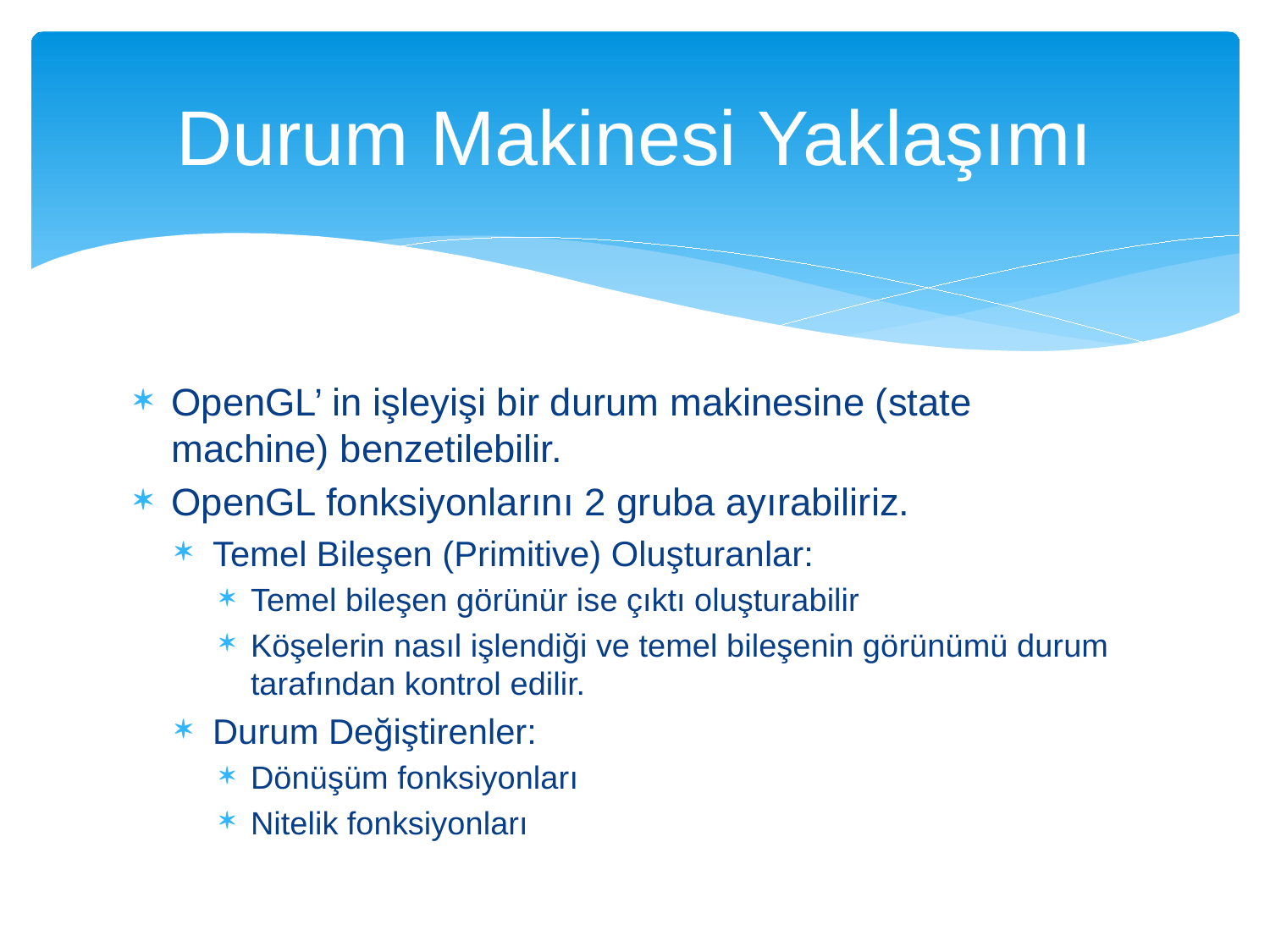

# Durum Makinesi Yaklaşımı
OpenGL’ in işleyişi bir durum makinesine (state machine) benzetilebilir.
OpenGL fonksiyonlarını 2 gruba ayırabiliriz.
Temel Bileşen (Primitive) Oluşturanlar:
Temel bileşen görünür ise çıktı oluşturabilir
Köşelerin nasıl işlendiği ve temel bileşenin görünümü durum tarafından kontrol edilir.
Durum Değiştirenler:
Dönüşüm fonksiyonları
Nitelik fonksiyonları